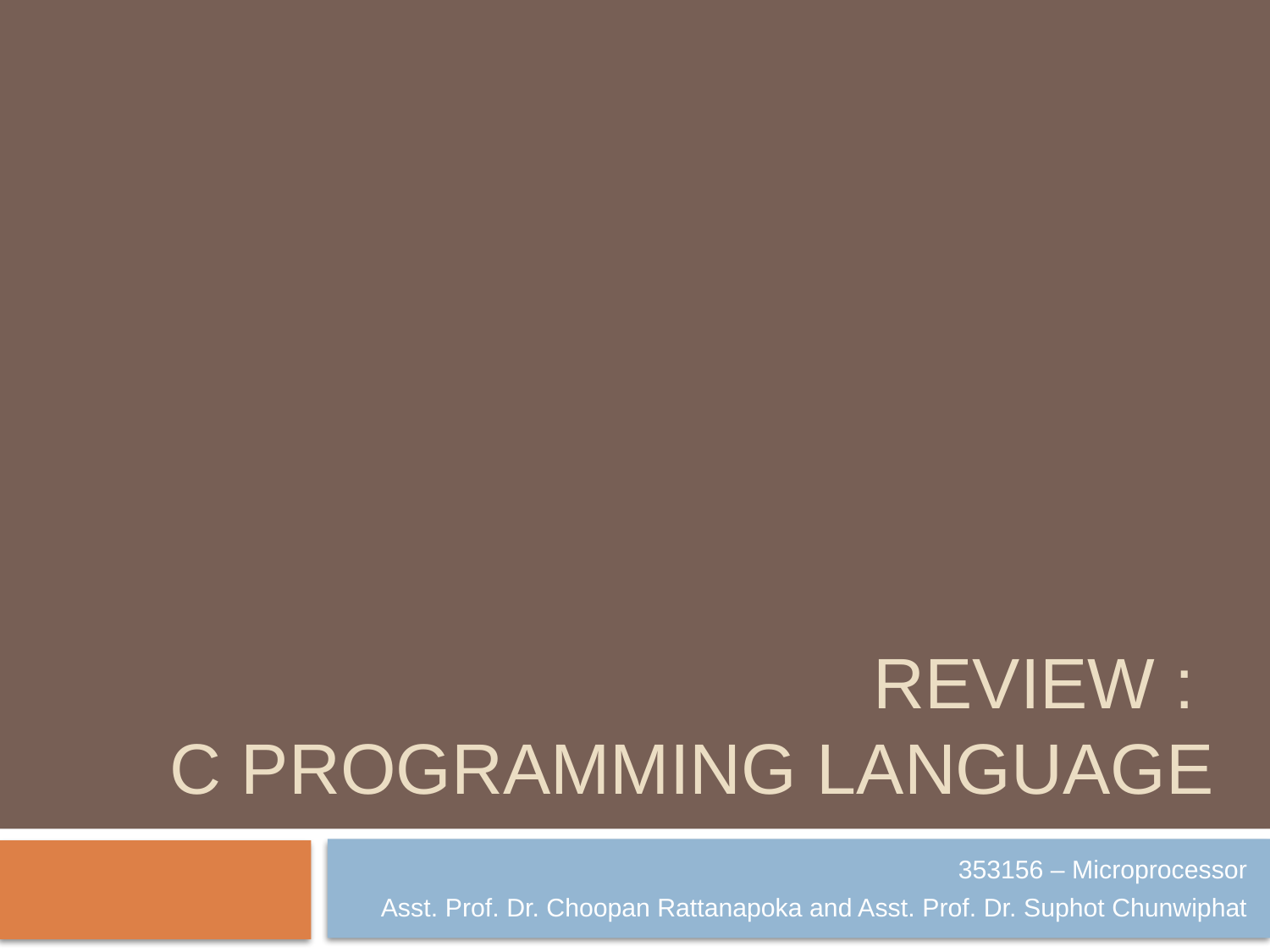

# Review : C Programming Language
353156 – Microprocessor
Asst. Prof. Dr. Choopan Rattanapoka and Asst. Prof. Dr. Suphot Chunwiphat